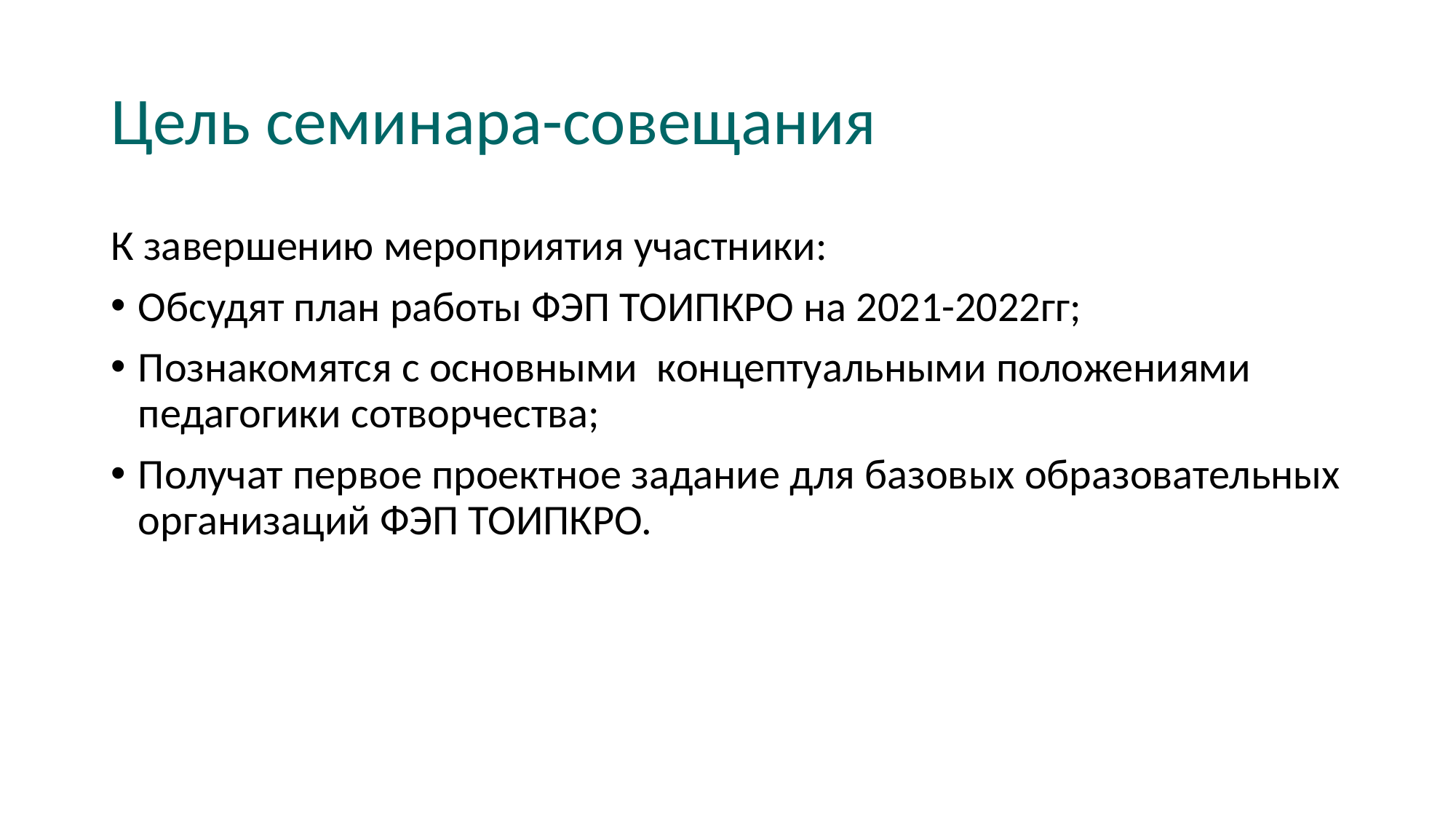

# Цель семинара-совещания
К завершению мероприятия участники:
Обсудят план работы ФЭП ТОИПКРО на 2021-2022гг;
Познакомятся с основными  концептуальными положениями педагогики сотворчества;
Получат первое проектное задание для базовых образовательных организаций ФЭП ТОИПКРО.